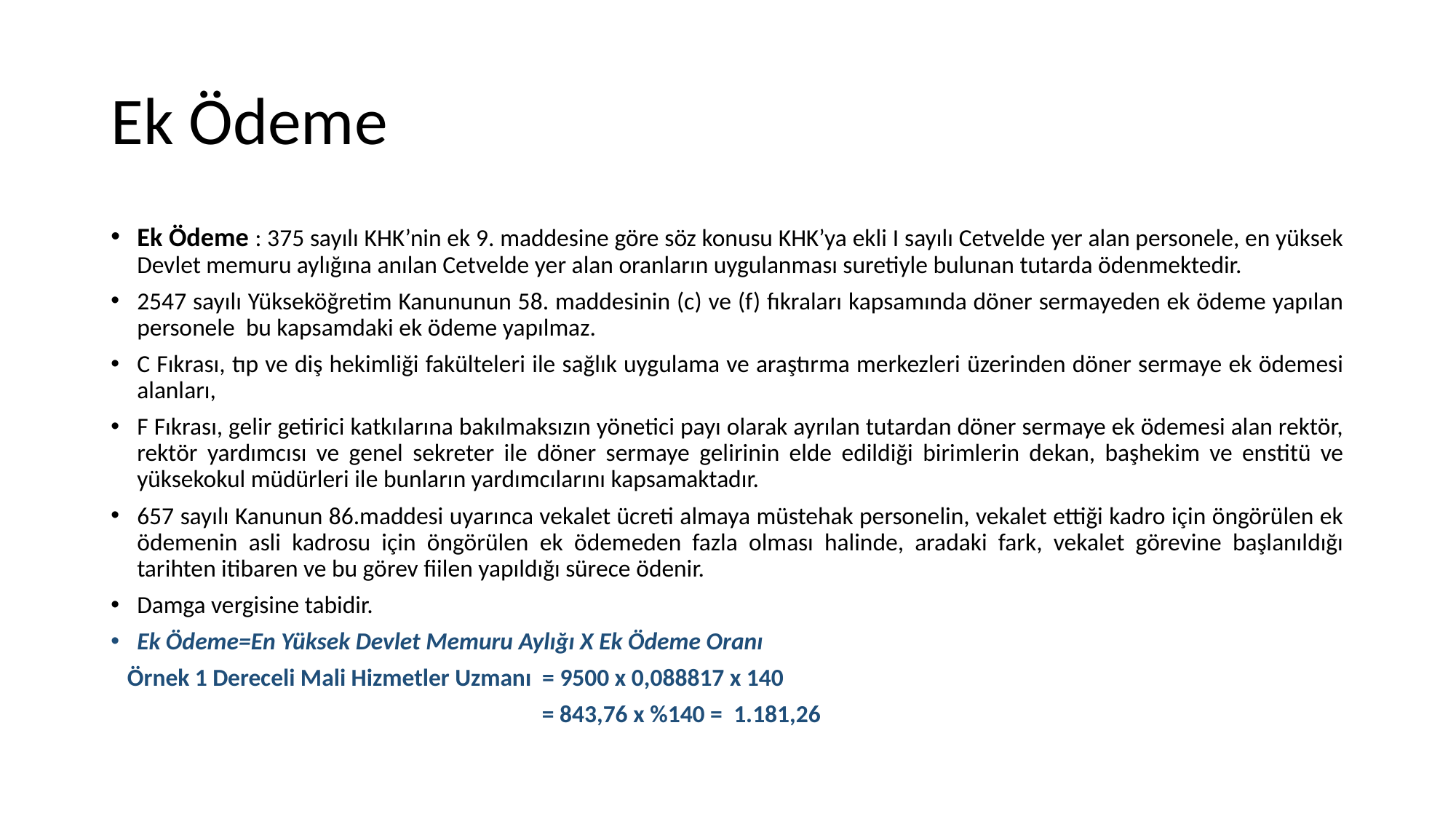

# Ek Ödeme
Ek Ödeme : 375 sayılı KHK’nin ek 9. maddesine göre söz konusu KHK’ya ekli I sayılı Cetvelde yer alan personele, en yüksek Devlet memuru aylığına anılan Cetvelde yer alan oranların uygulanması suretiyle bulunan tutarda ödenmektedir.
2547 sayılı Yükseköğretim Kanununun 58. maddesinin (c) ve (f) fıkraları kapsamında döner sermayeden ek ödeme yapılan personele  bu kapsamdaki ek ödeme yapılmaz.
C Fıkrası, tıp ve diş hekimliği fakülteleri ile sağlık uygulama ve araştırma merkezleri üzerinden döner sermaye ek ödemesi alanları,
F Fıkrası, gelir getirici katkılarına bakılmaksızın yönetici payı olarak ayrılan tutardan döner sermaye ek ödemesi alan rektör, rektör yardımcısı ve genel sekreter ile döner sermaye gelirinin elde edildiği birimlerin dekan, başhekim ve enstitü ve yüksekokul müdürleri ile bunların yardımcılarını kapsamaktadır.
657 sayılı Kanunun 86.maddesi uyarınca vekalet ücreti almaya müstehak personelin, vekalet ettiği kadro için öngörülen ek ödemenin asli kadrosu için öngörülen ek ödemeden fazla olması halinde, aradaki fark, vekalet görevine başlanıldığı tarihten itibaren ve bu görev fiilen yapıldığı sürece ödenir.
Damga vergisine tabidir.
Ek Ödeme=En Yüksek Devlet Memuru Aylığı X Ek Ödeme Oranı
   Örnek 1 Dereceli Mali Hizmetler Uzmanı  = 9500 x 0,088817 x 140
                                                                               = 843,76 x %140 =  1.181,26